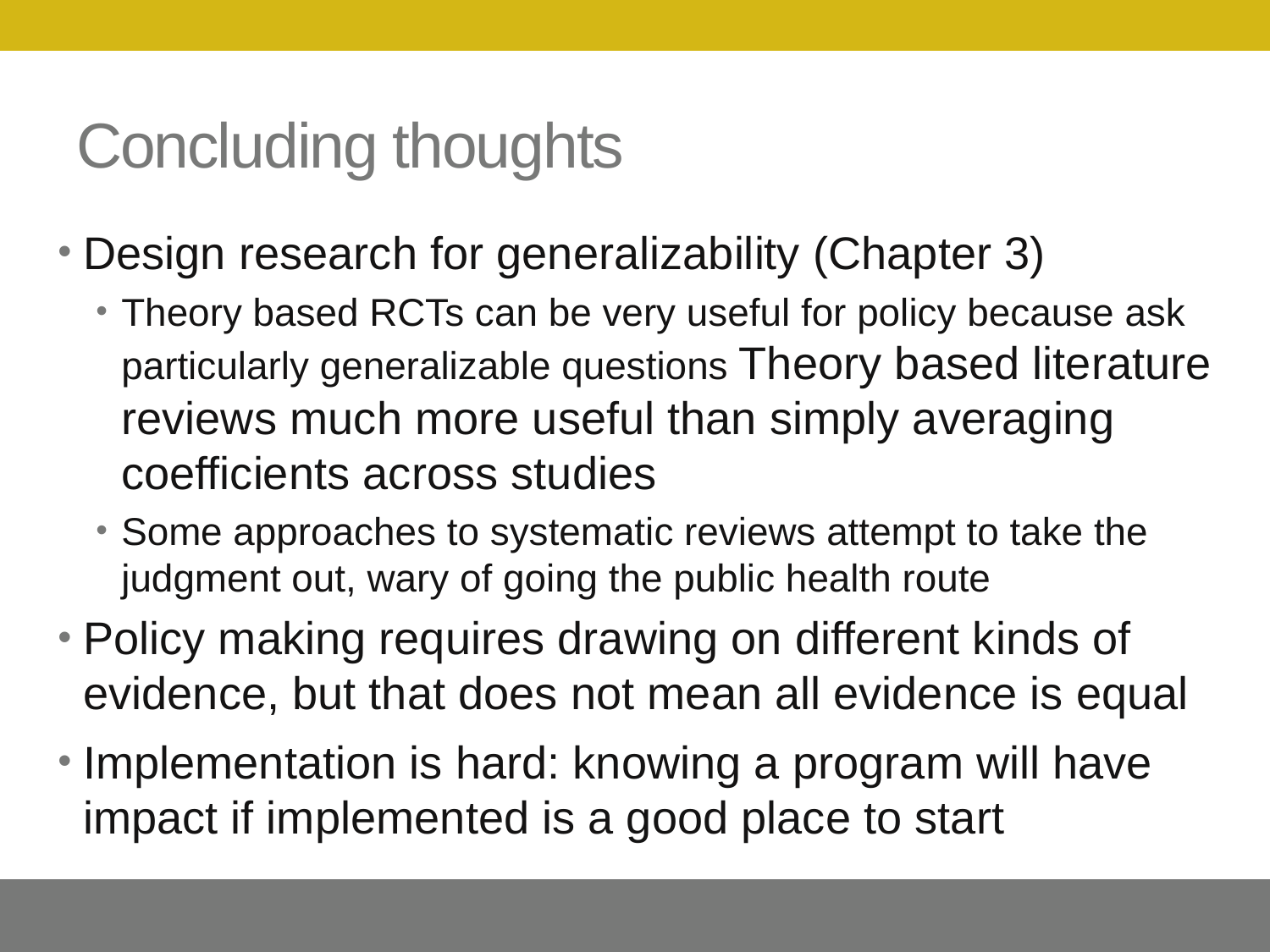

# Concluding thoughts

Design research for generalizability (Chapter 3)
Theory based RCTs can be very useful for policy because ask particularly generalizable questions Theory based literature reviews much more useful than simply averaging coefficients across studies
Some approaches to systematic reviews attempt to take the judgment out, wary of going the public health route
Policy making requires drawing on different kinds of evidence, but that does not mean all evidence is equal

Implementation is hard: knowing a program will have impact if implemented is a good place to start